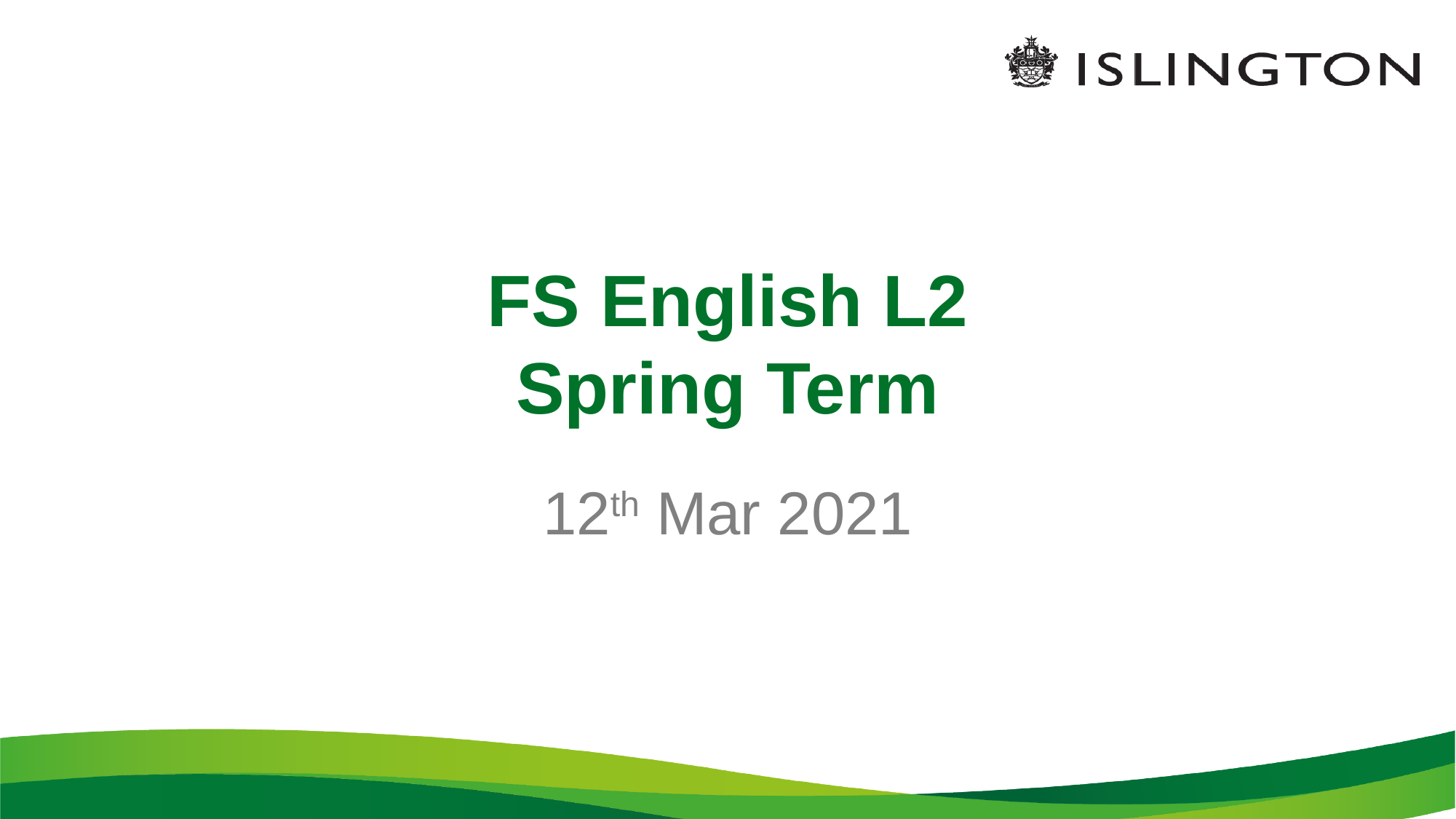

# FS English L2 Spring Term
12th Mar 2021